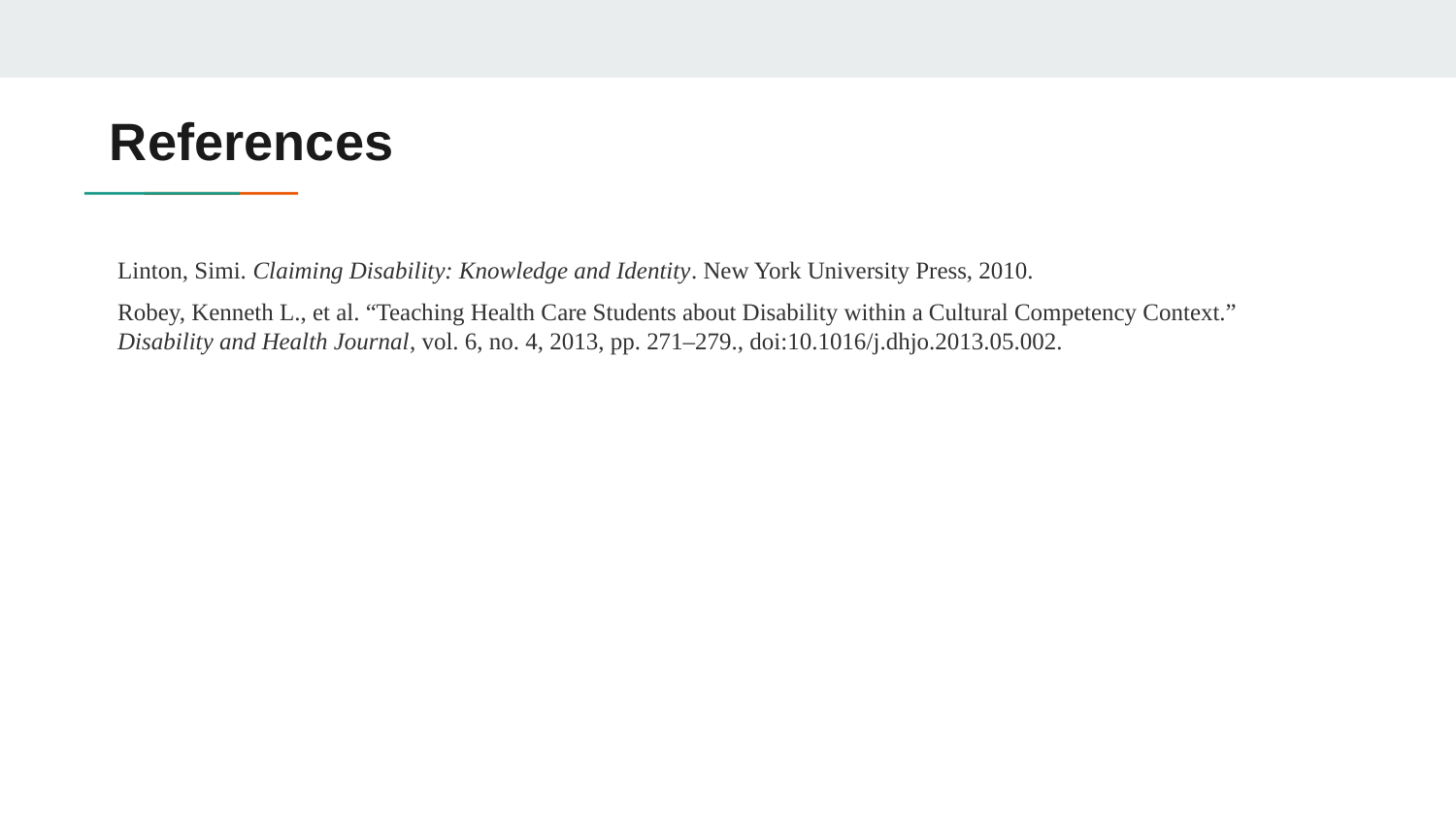

# References
Linton, Simi. Claiming Disability: Knowledge and Identity. New York University Press, 2010.
Robey, Kenneth L., et al. “Teaching Health Care Students about Disability within a Cultural Competency Context.” Disability and Health Journal, vol. 6, no. 4, 2013, pp. 271–279., doi:10.1016/j.dhjo.2013.05.002.